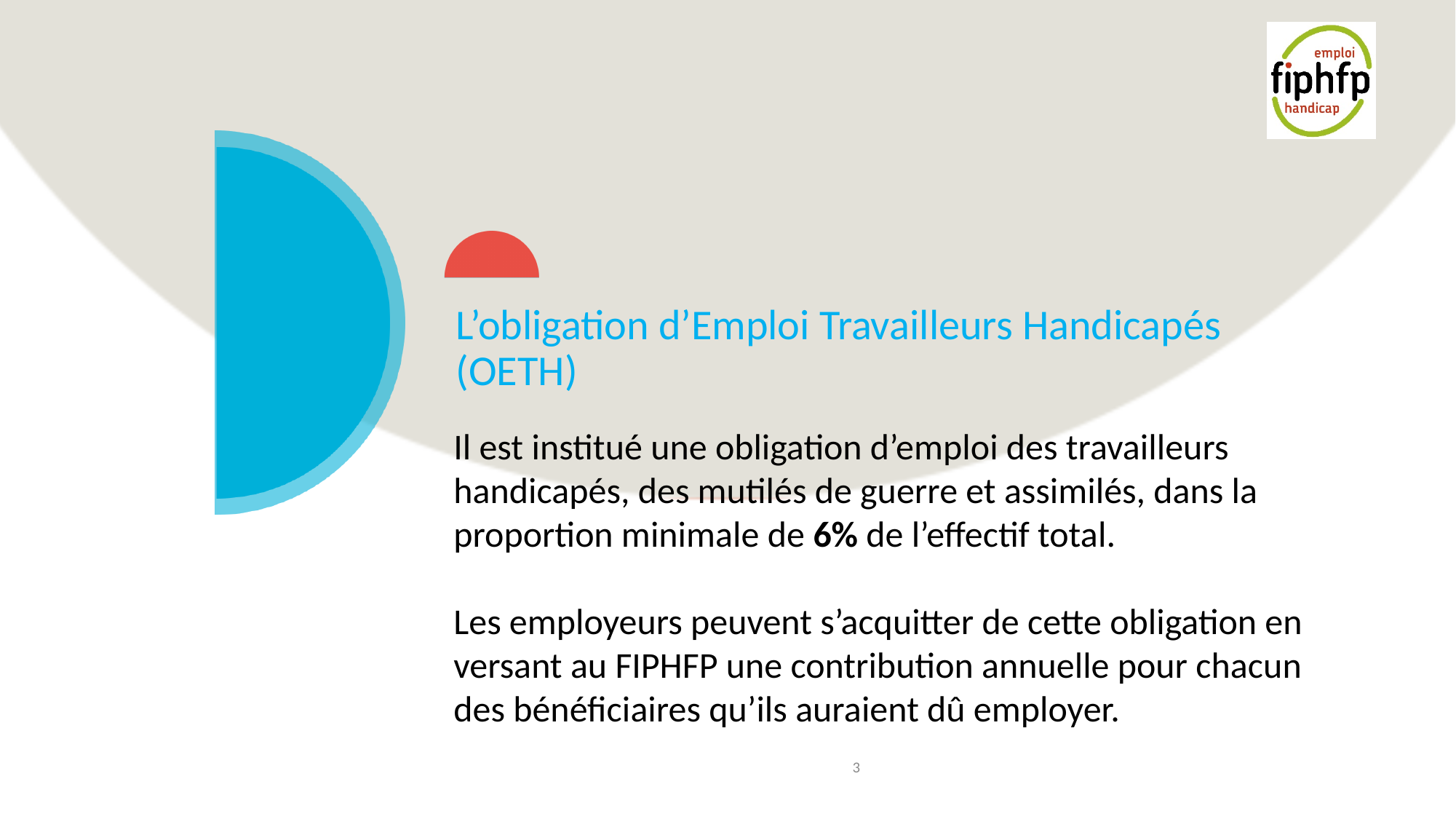

# L’obligation d’Emploi Travailleurs Handicapés (OETH)
Il est institué une obligation d’emploi des travailleurs handicapés, des mutilés de guerre et assimilés, dans la proportion minimale de 6% de l’effectif total.

Les employeurs peuvent s’acquitter de cette obligation en versant au FIPHFP une contribution annuelle pour chacun des bénéficiaires qu’ils auraient dû employer.
3